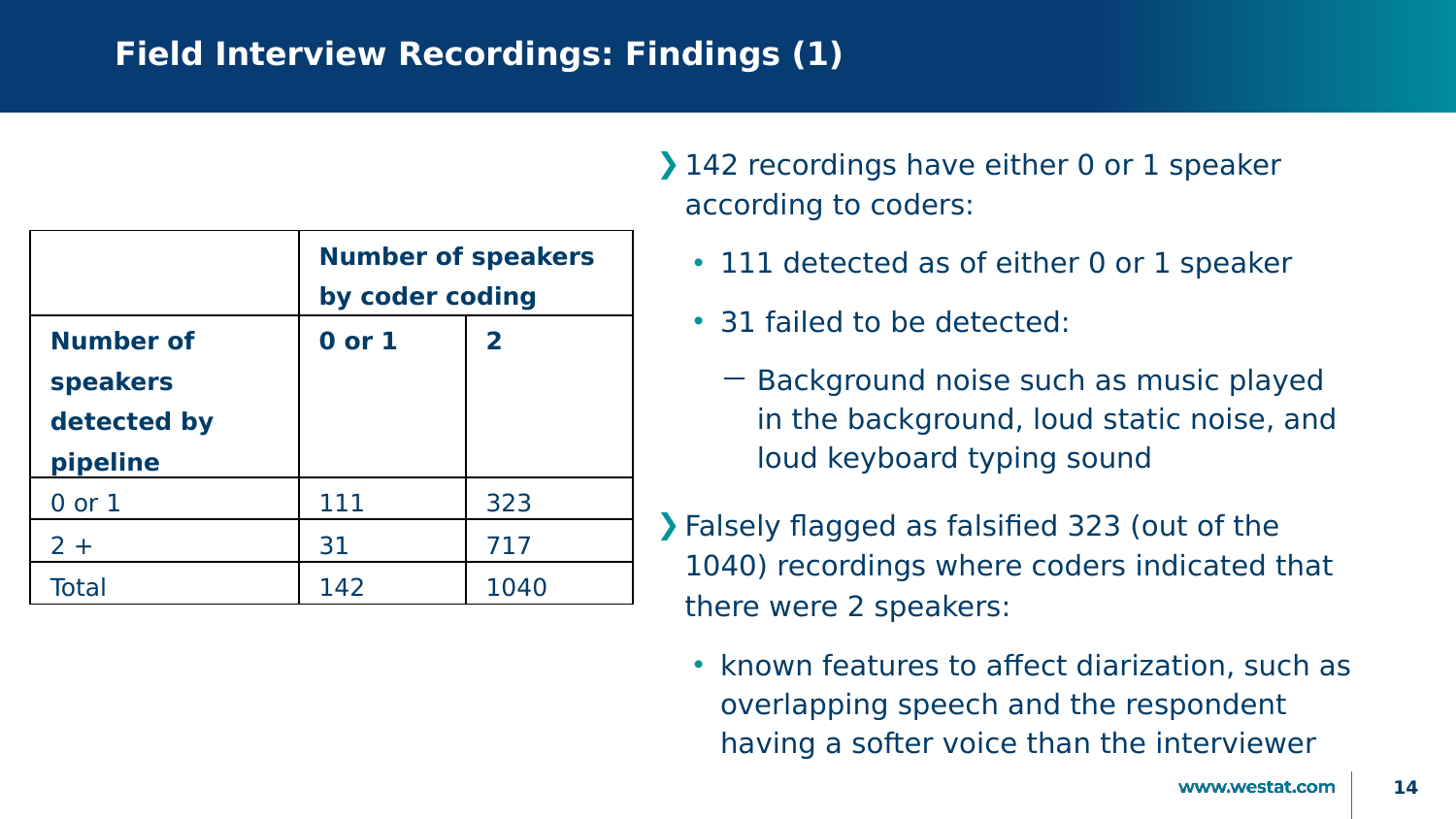

# Field Interview Recordings: Findings (1)
142 recordings have either 0 or 1 speaker according to coders:
111 detected as of either 0 or 1 speaker
31 failed to be detected:
Background noise such as music played in the background, loud static noise, and loud keyboard typing sound
Falsely flagged as falsified 323 (out of the 1040) recordings where coders indicated that there were 2 speakers:
known features to affect diarization, such as overlapping speech and the respondent having a softer voice than the interviewer
|  | Number of speakers by coder coding |  |
| --- | --- | --- |
| Number of speakers detected by pipeline | 0 or 1 | 2 |
| 0 or 1 | 111 | 323 |
| 2 + | 31 | 717 |
| Total | 142 | 1040 |
14